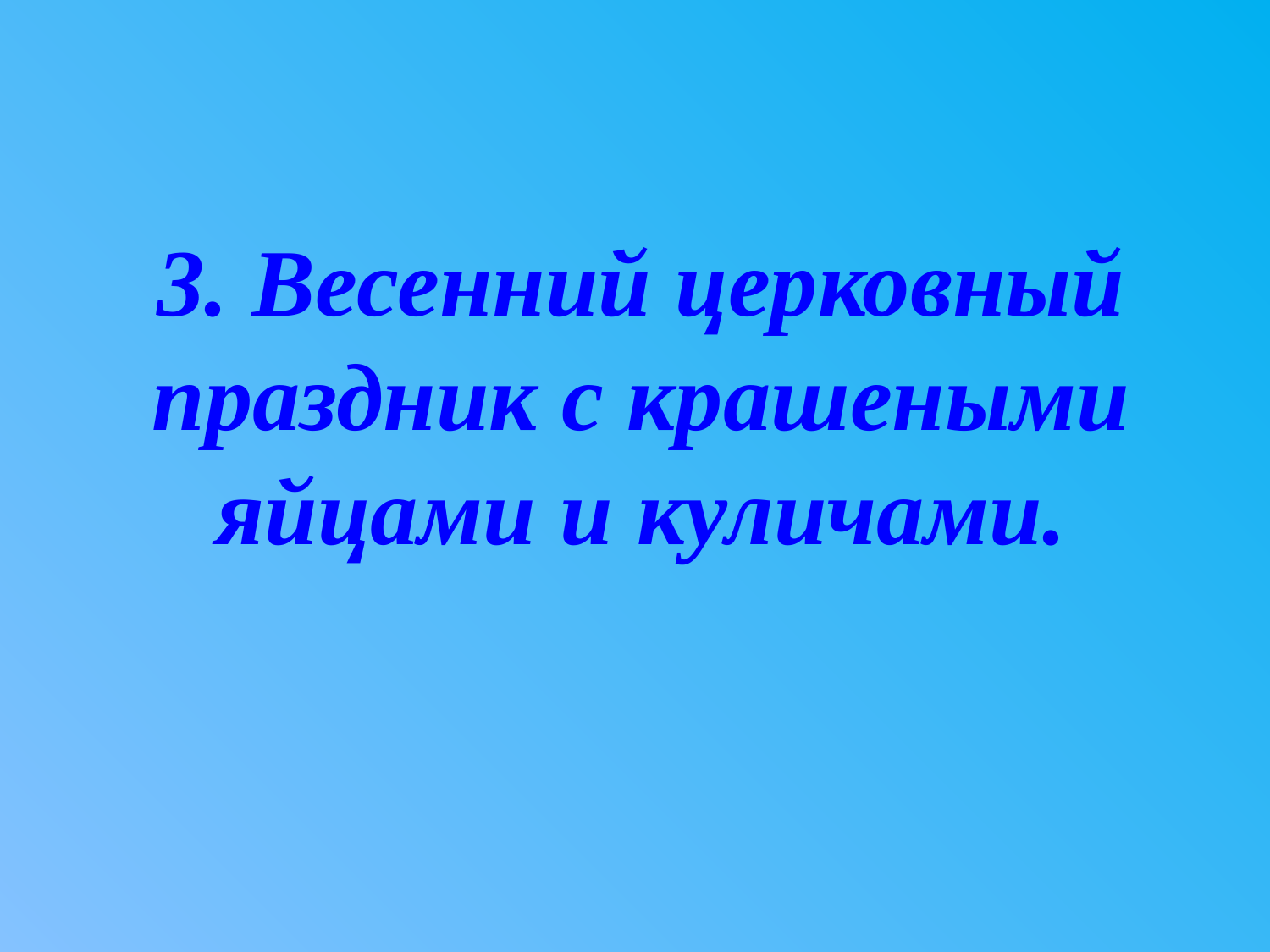

# 3. Весенний церковный праздник с крашеными яйцами и куличами.